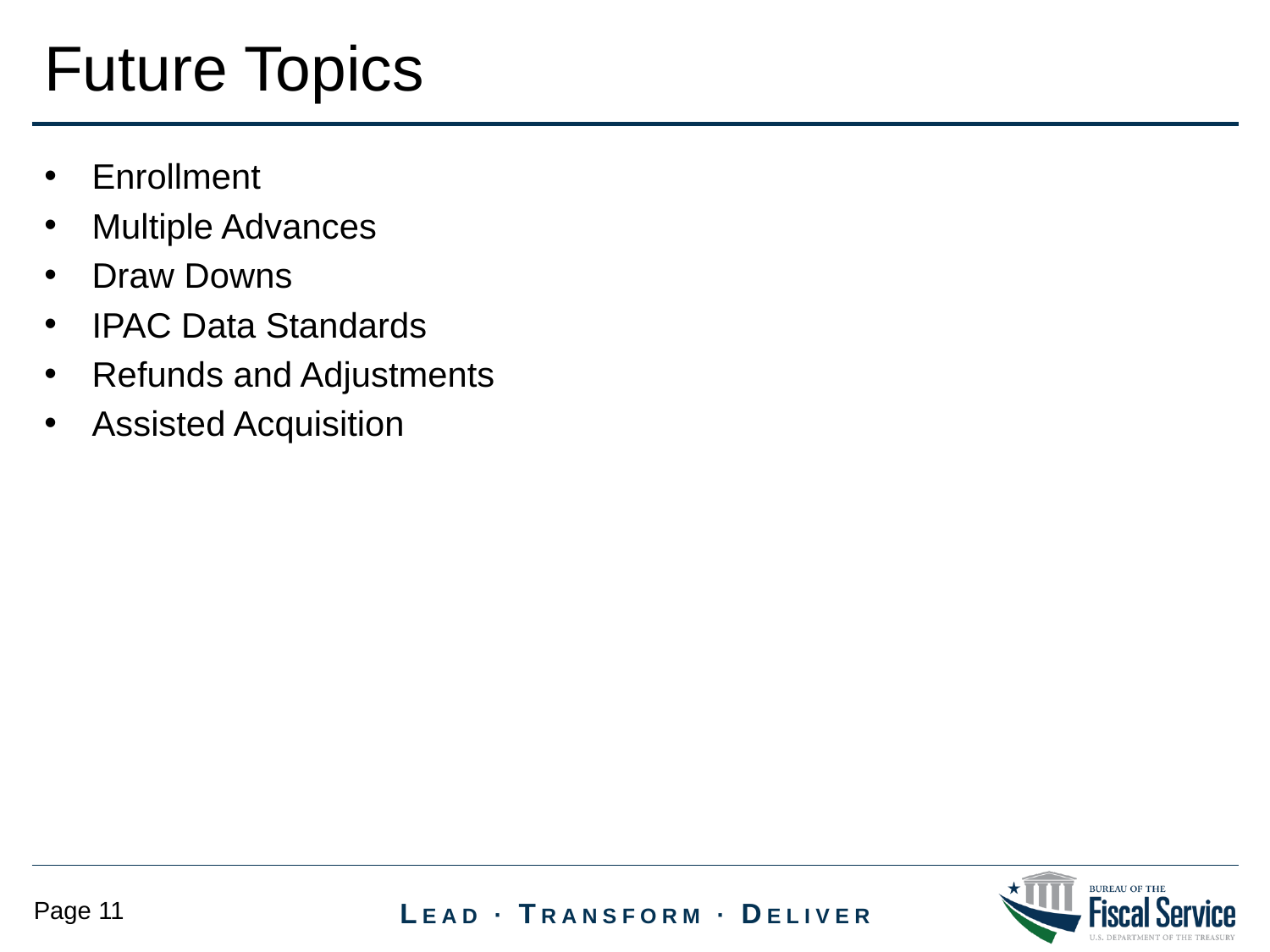

Future Topics
Enrollment
Multiple Advances
Draw Downs
IPAC Data Standards
Refunds and Adjustments
Assisted Acquisition